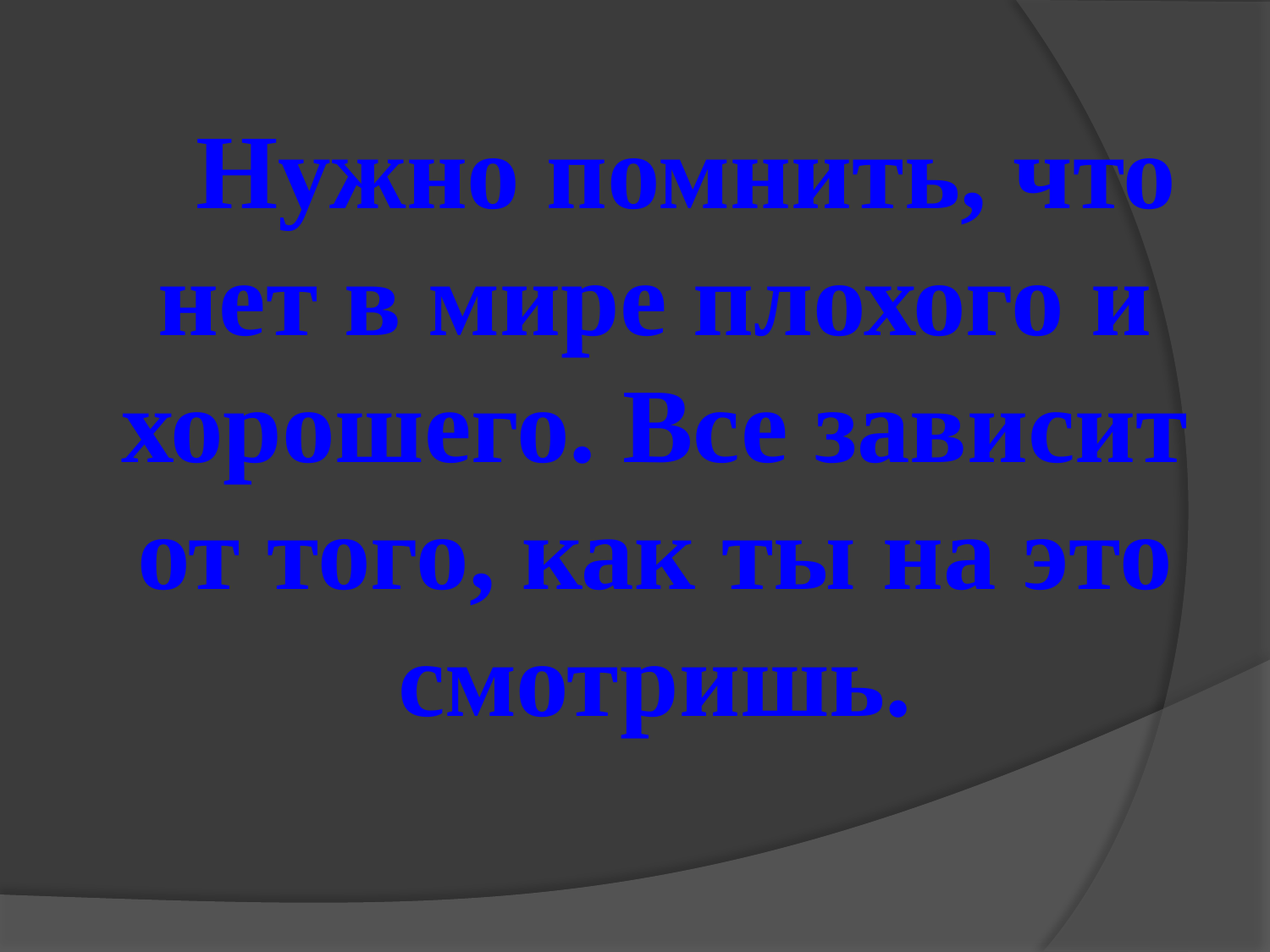

Нужно помнить, что нет в мире плохого и хорошего. Все зависит от того, как ты на это смотришь.